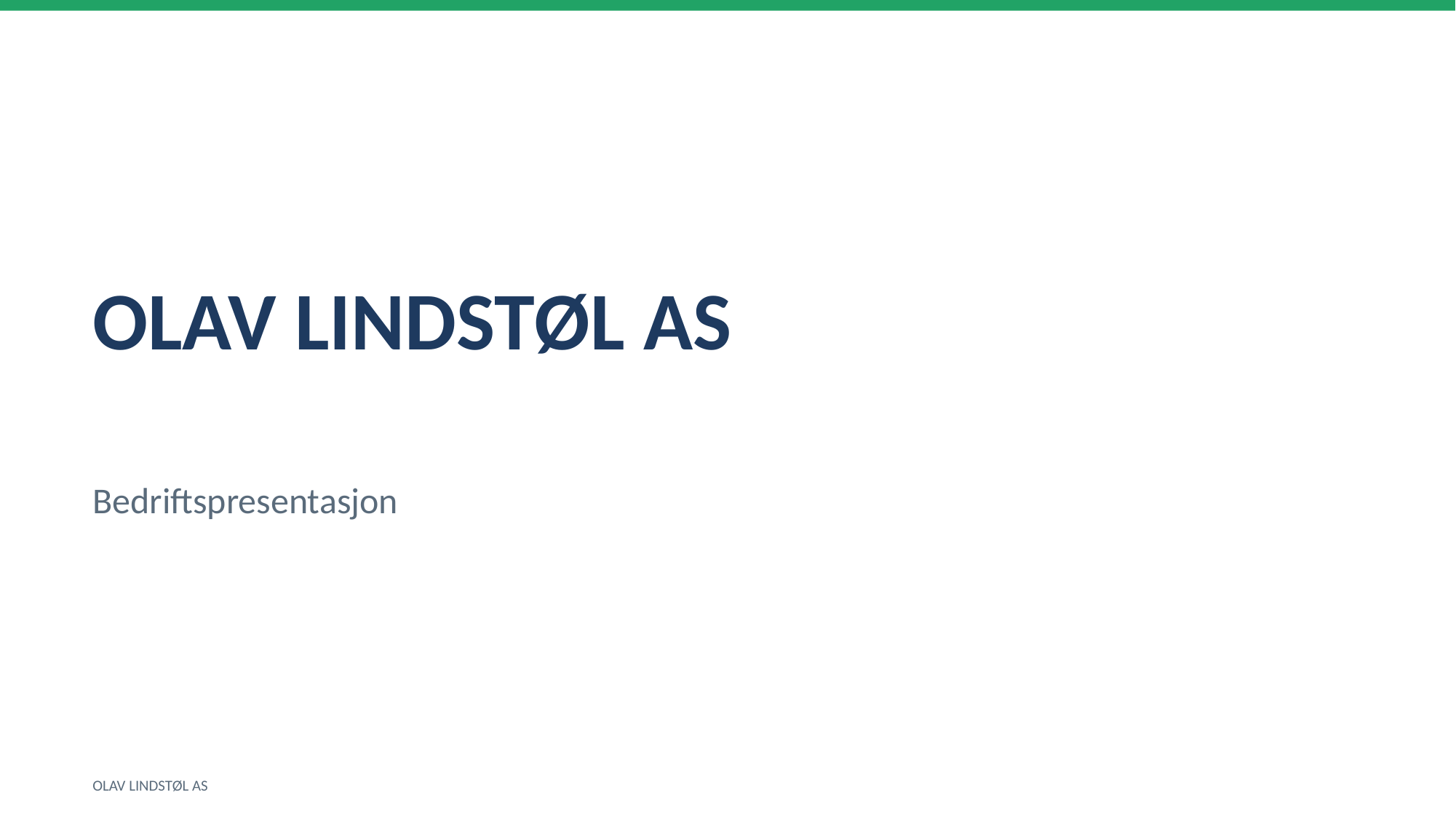

OLAV LINDSTØL AS
Bedriftspresentasjon
OLAV LINDSTØL AS